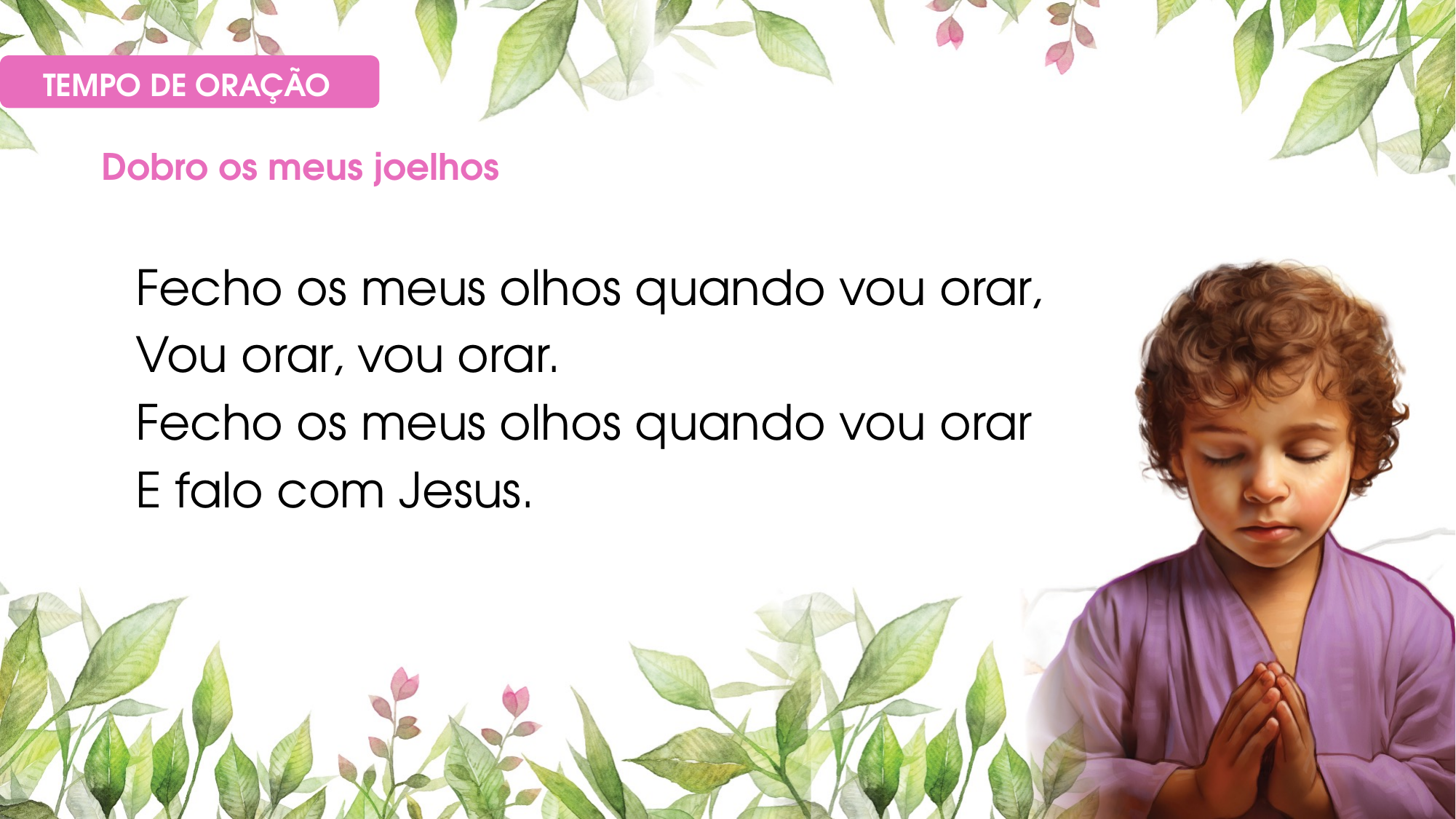

TEMPO DE ORAÇÃO
# Dobro os meus joelhos

Fecho os meus olhos quando vou orar,
Vou orar, vou orar.
Fecho os meus olhos quando vou orar
E falo com Jesus.